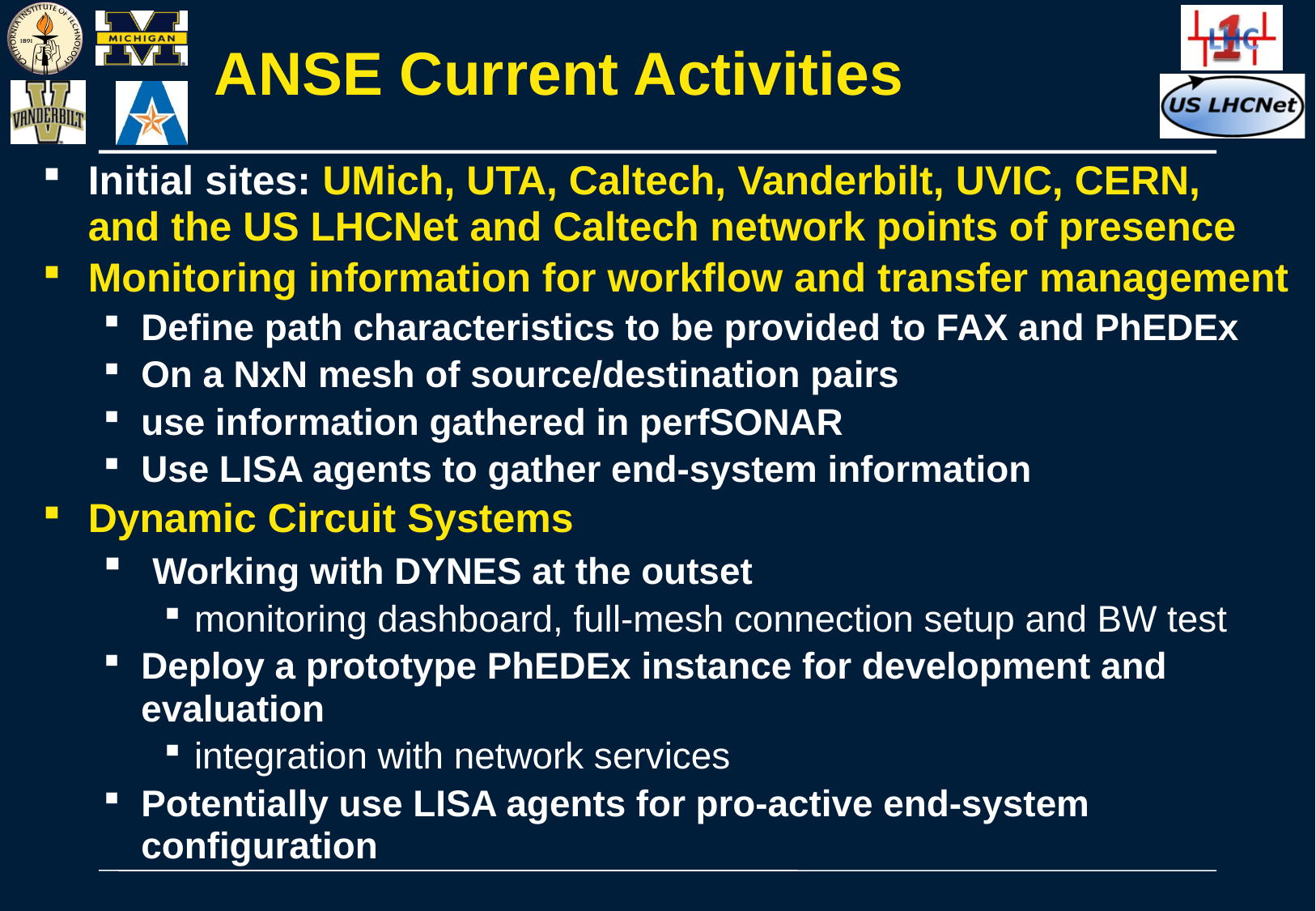

# ANSE Current Activities
Initial sites: UMich, UTA, Caltech, Vanderbilt, UVIC, CERN,
and the US LHCNet and Caltech network points of presence
Monitoring information for workflow and transfer management
Define path characteristics to be provided to FAX and PhEDEx
On a NxN mesh of source/destination pairs
use information gathered in perfSONAR
Use LISA agents to gather end-system information
Dynamic Circuit Systems
 Working with DYNES at the outset
monitoring dashboard, full-mesh connection setup and BW test
Deploy a prototype PhEDEx instance for development and evaluation
integration with network services
Potentially use LISA agents for pro-active end-system configuration